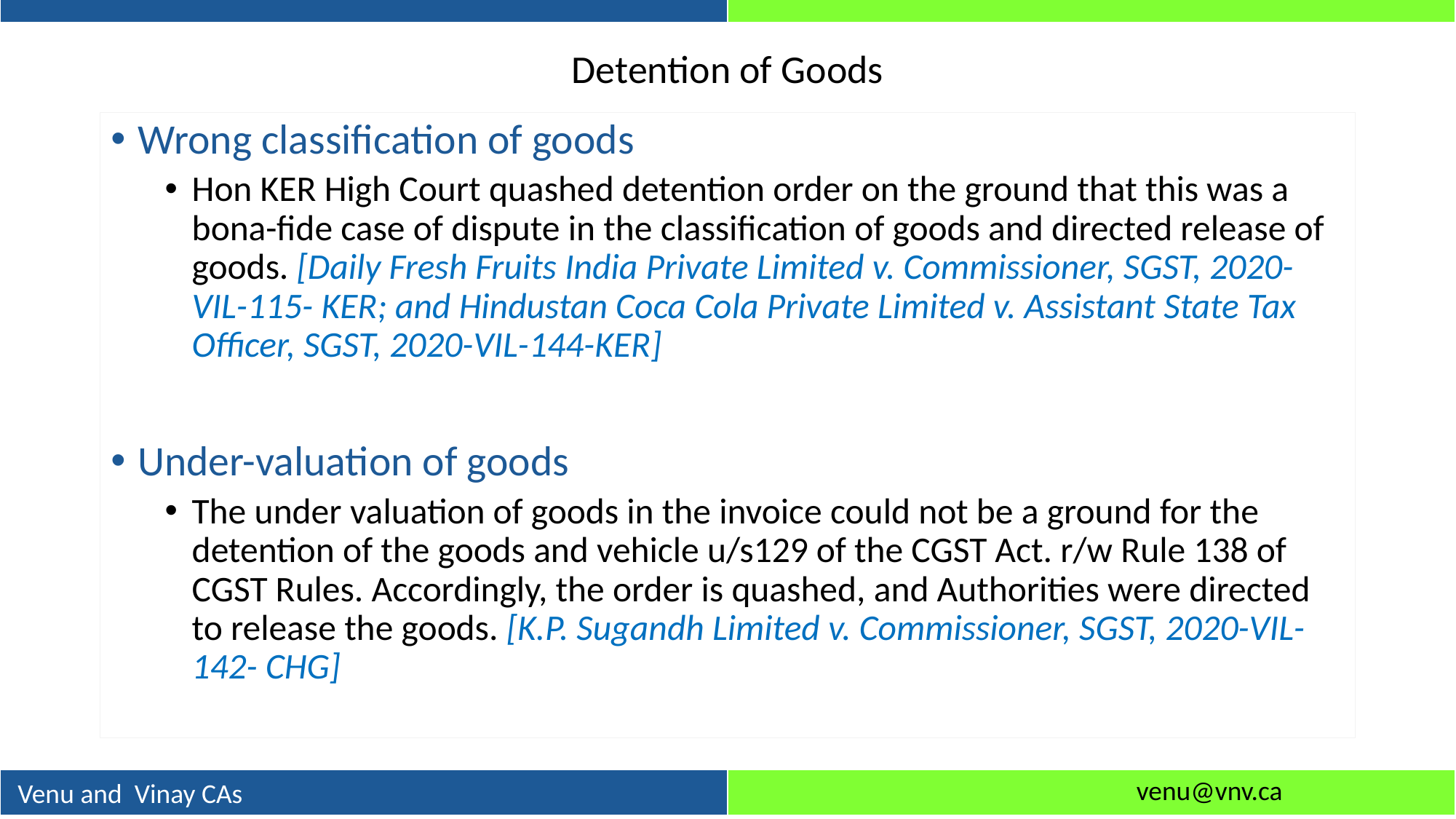

# Detention of Goods
Wrong classification of goods
Hon KER High Court quashed detention order on the ground that this was a bona-fide case of dispute in the classification of goods and directed release of goods. [Daily Fresh Fruits India Private Limited v. Commissioner, SGST, 2020-VIL-115- KER; and Hindustan Coca Cola Private Limited v. Assistant State Tax Officer, SGST, 2020-VIL-144-KER]

Under-valuation of goods
The under valuation of goods in the invoice could not be a ground for the detention of the goods and vehicle u/s129 of the CGST Act. r/w Rule 138 of CGST Rules. Accordingly, the order is quashed, and Authorities were directed to release the goods. [K.P. Sugandh Limited v. Commissioner, SGST, 2020-VIL-142- CHG]